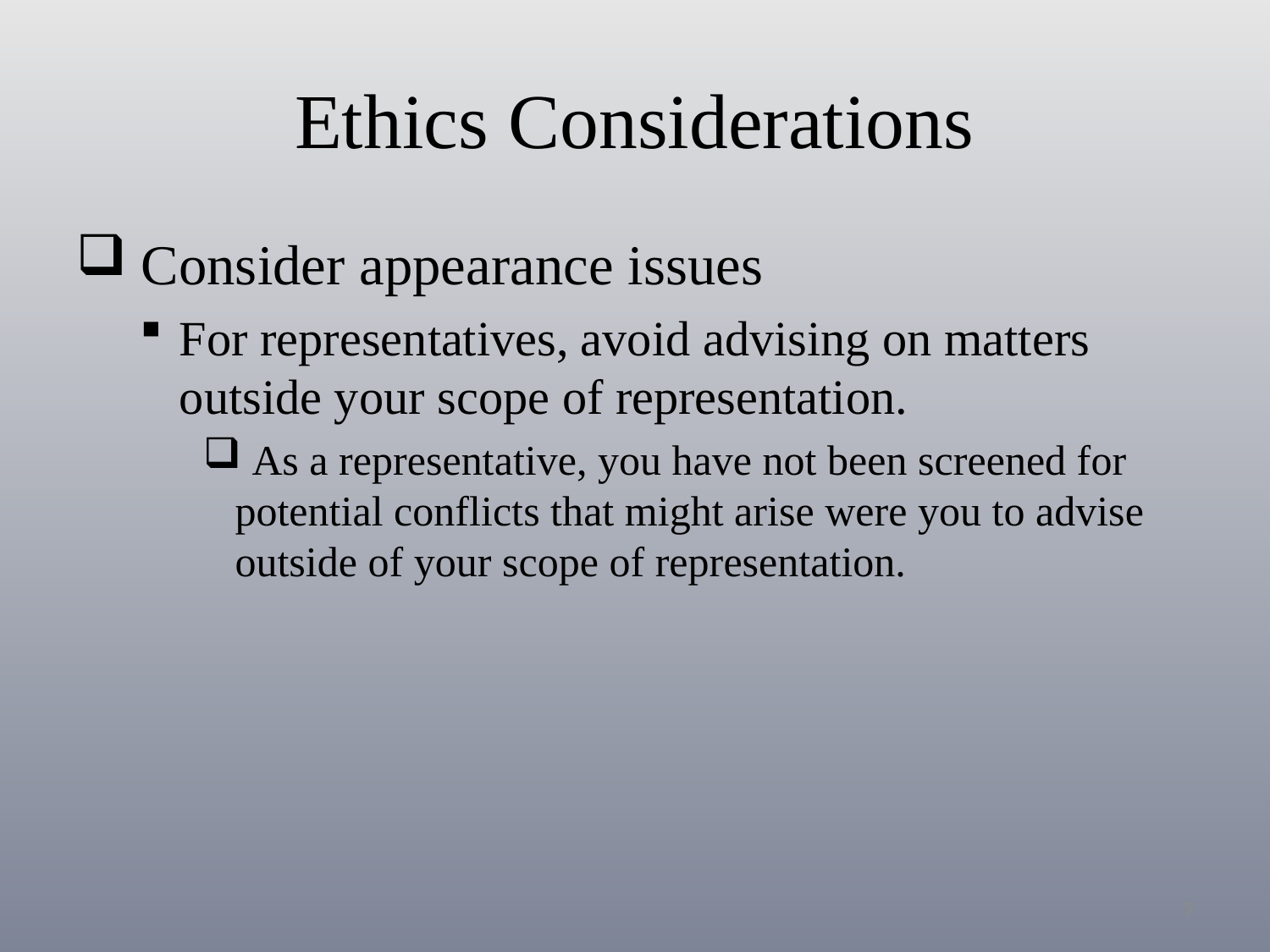

# Ethics Considerations
 Consider appearance issues
For representatives, avoid advising on matters outside your scope of representation.
 As a representative, you have not been screened for potential conflicts that might arise were you to advise outside of your scope of representation.
9